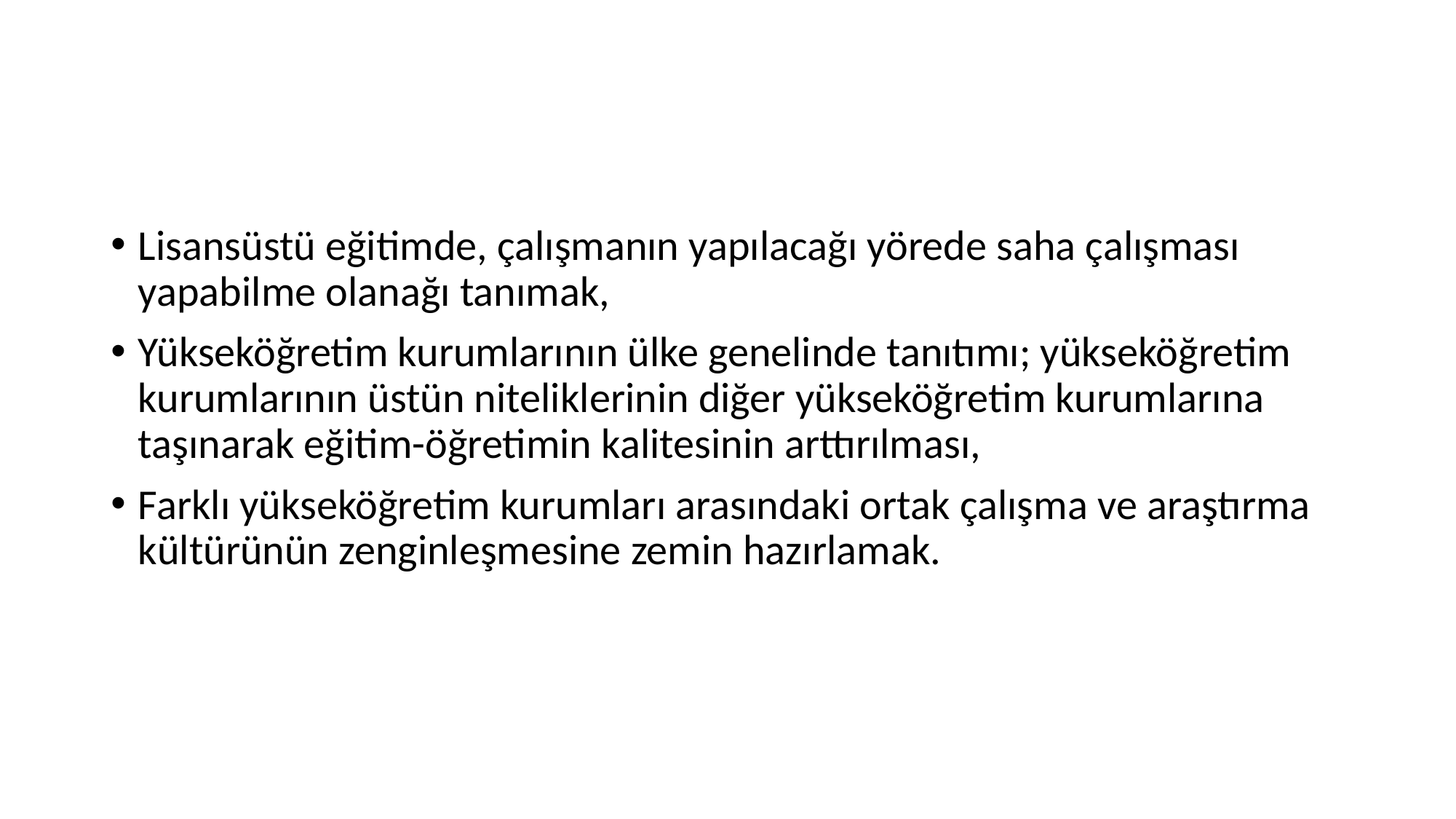

#
Lisansüstü eğitimde, çalışmanın yapılacağı yörede saha çalışması yapabilme olanağı tanımak,
Yükseköğretim kurumlarının ülke genelinde tanıtımı; yükseköğretim kurumlarının üstün niteliklerinin diğer yükseköğretim kurumlarına taşınarak eğitim-öğretimin kalitesinin arttırılması,
Farklı yükseköğretim kurumları arasındaki ortak çalışma ve araştırma kültürünün zenginleşmesine zemin hazırlamak.